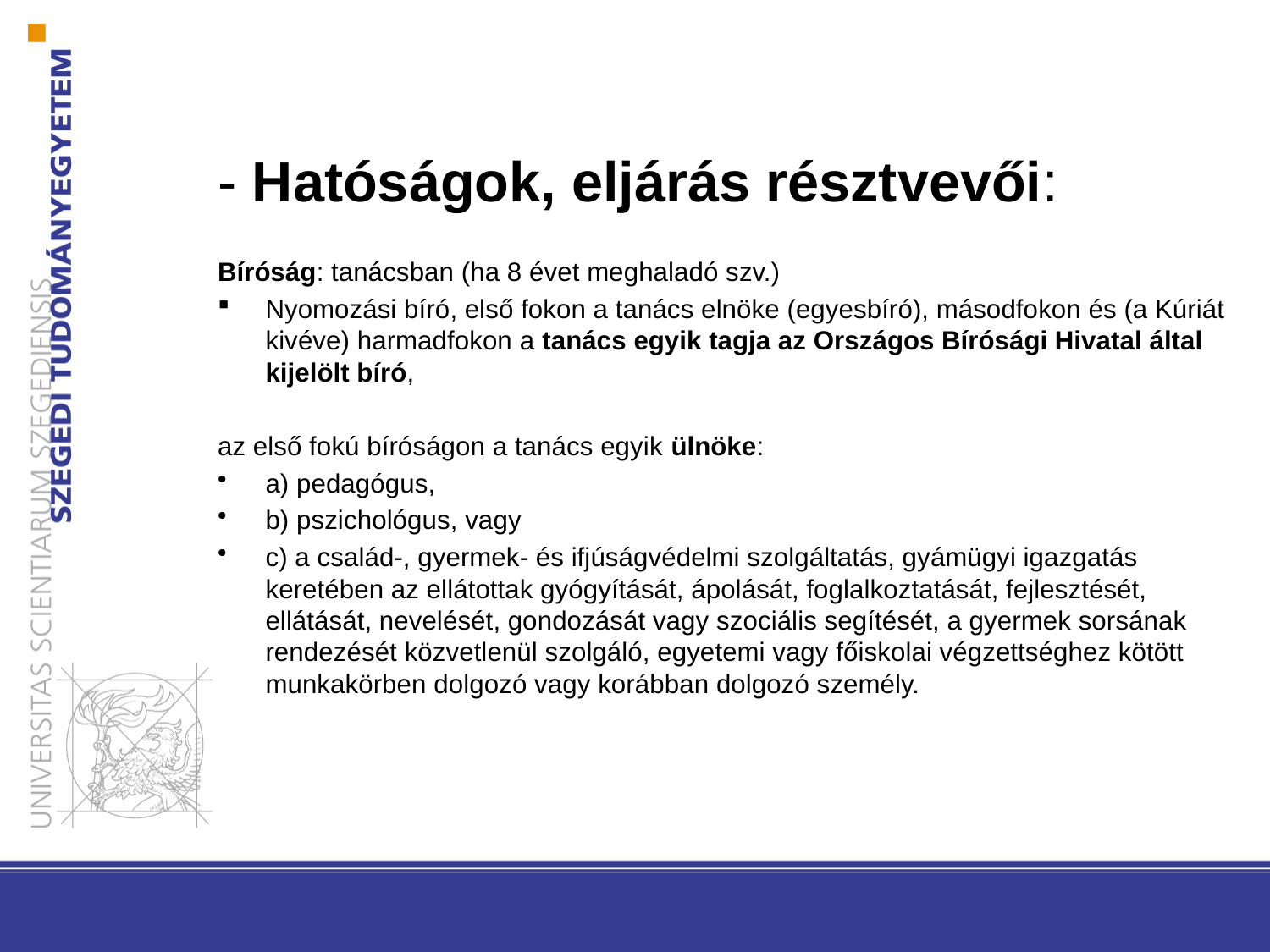

- Hatóságok, eljárás résztvevői:

Bíróság: tanácsban (ha 8 évet meghaladó szv.)
Nyomozási bíró, első fokon a tanács elnöke (egyesbíró), másodfokon és (a Kúriát kivéve) harmadfokon a tanács egyik tagja az Országos Bírósági Hivatal által kijelölt bíró,

az első fokú bíróságon a tanács egyik ülnöke:
a) pedagógus,
b) pszichológus, vagy
c) a család-, gyermek- és ifjúságvédelmi szolgáltatás, gyámügyi igazgatás keretében az ellátottak gyógyítását, ápolását, foglalkoztatását, fejlesztését, ellátását, nevelését, gondozását vagy szociális segítését, a gyermek sorsának rendezését közvetlenül szolgáló, egyetemi vagy főiskolai végzettséghez kötött munkakörben dolgozó vagy korábban dolgozó személy.